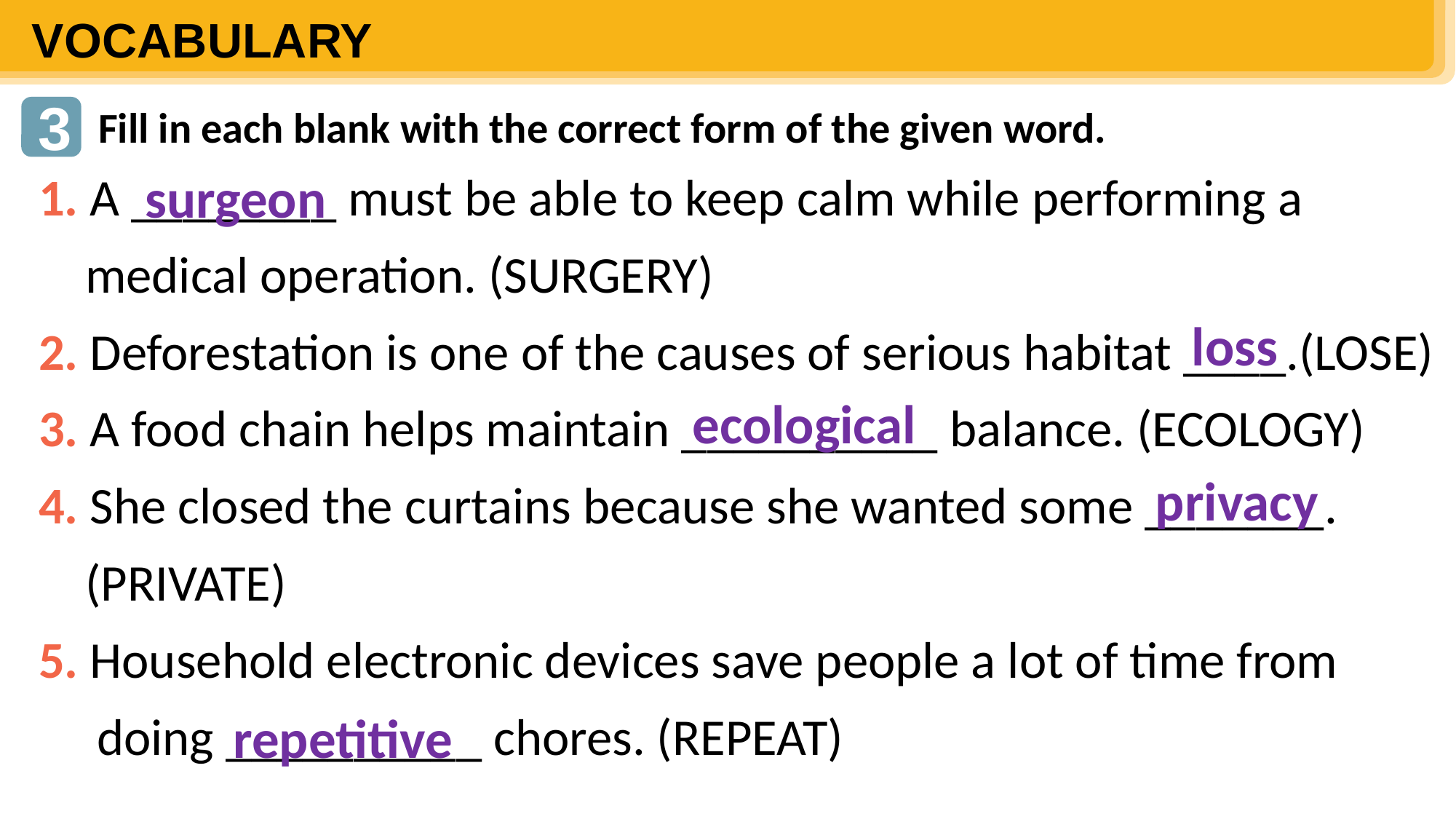

VOCABULARY
3
Fill in each blank with the correct form of the given word.

surgeon
1. A ________ must be able to keep calm while performing a
    medical operation. (SURGERY)
2. Deforestation is one of the causes of serious habitat ____.(LOSE)
3. A food chain helps maintain __________ balance. (ECOLOGY)
4. She closed the curtains because she wanted some _______.
    (PRIVATE)
5. Household electronic devices save people a lot of time from
     doing __________ chores. (REPEAT)
loss
ecological
privacy
repetitive